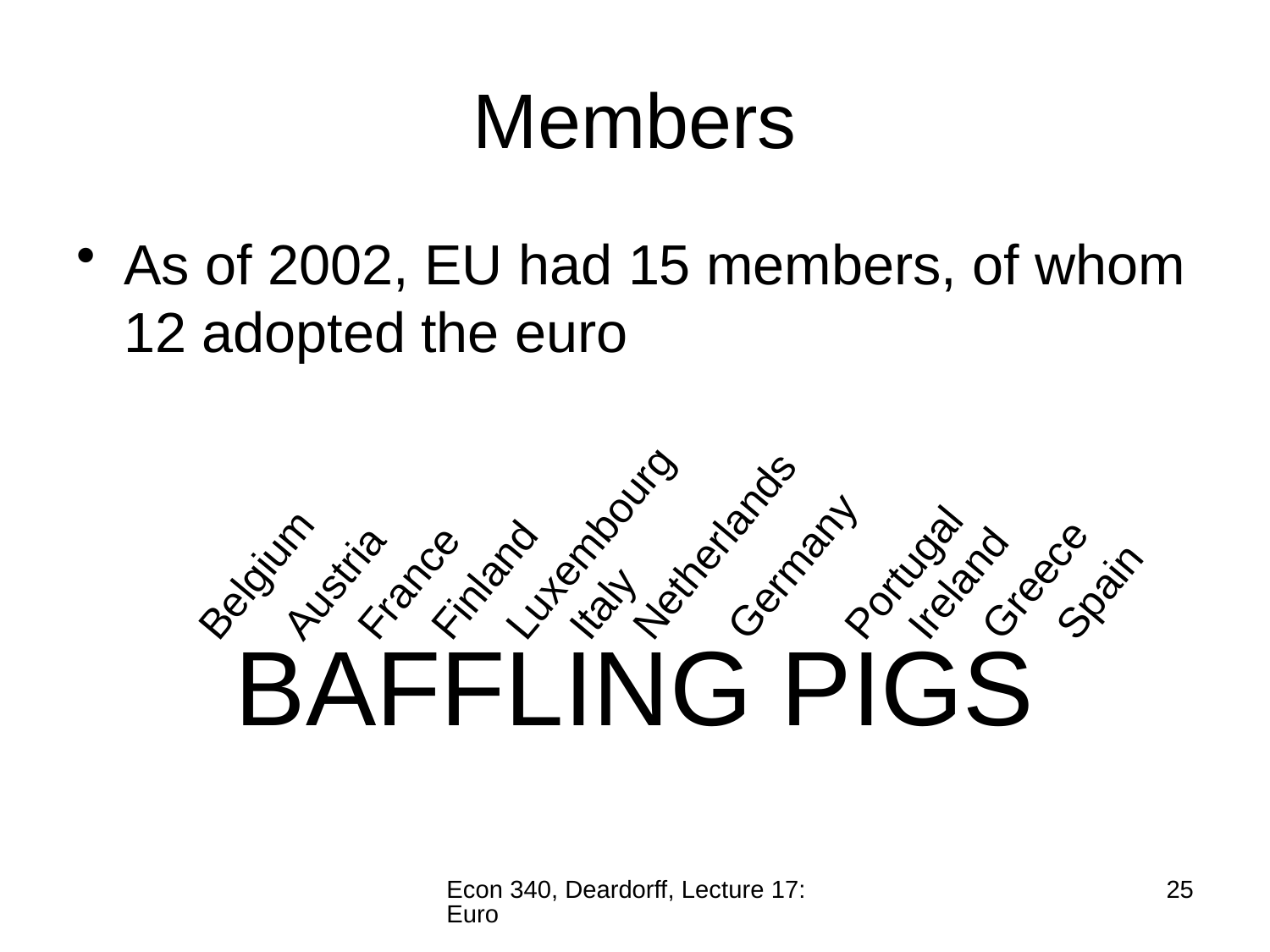

# Members
As of 2002, EU had 15 members, of whom 12 adopted the euro

Belgium
Austria
France
Finland
Luxembourg
Italy
Netherlands
Germany
Portugal
Ireland
Greece
Spain
BAFFLING PIGS
Econ 340, Deardorff, Lecture 17: Euro
25